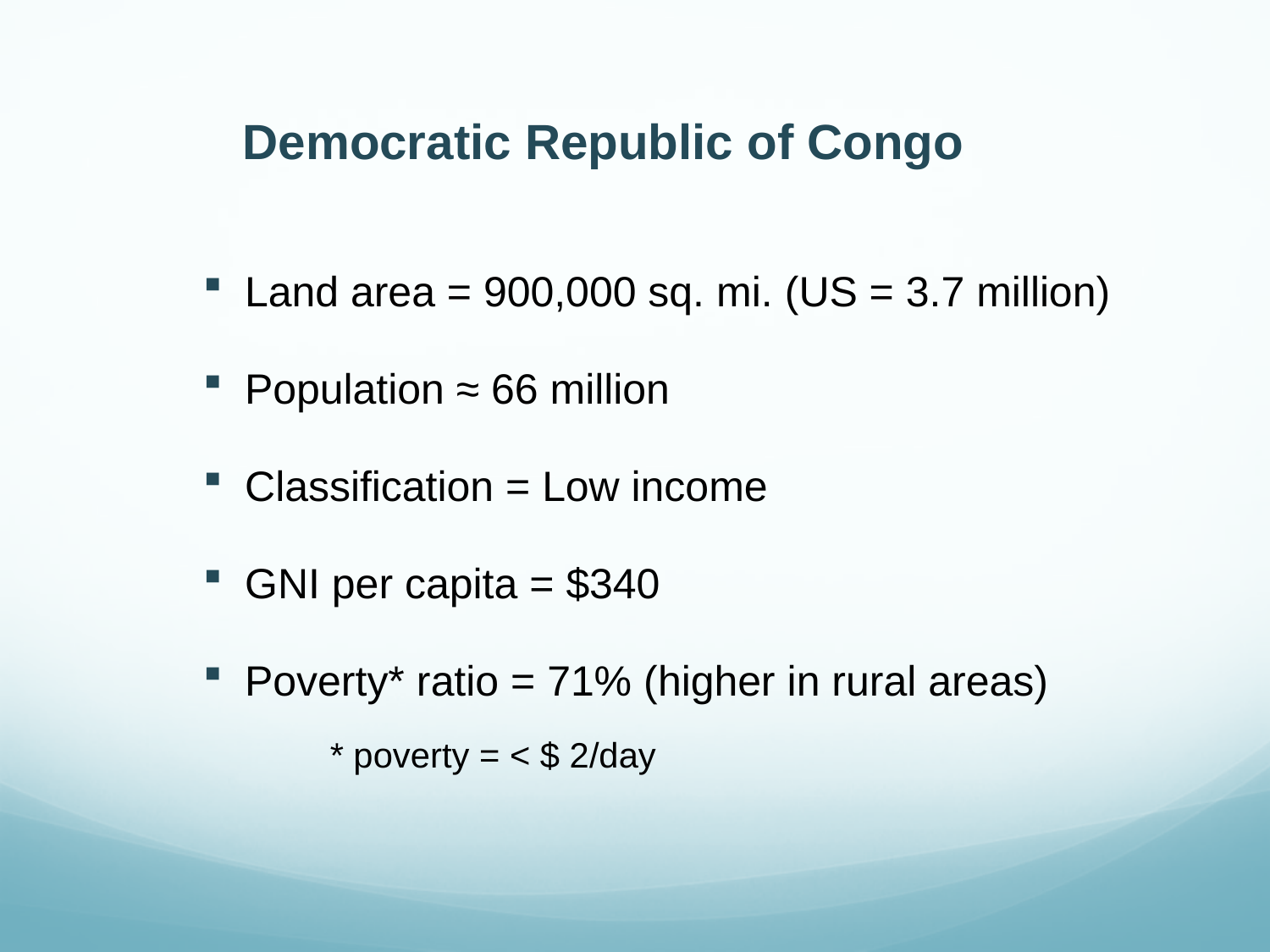

Democratic Republic of Congo

 Land area = 900,000 sq. mi. (US = 3.7 million)
 Population ≈ 66 million
 Classification = Low income
 GNI per capita = $340
 Poverty* ratio = 71% (higher in rural areas)
	* poverty = < $ 2/day